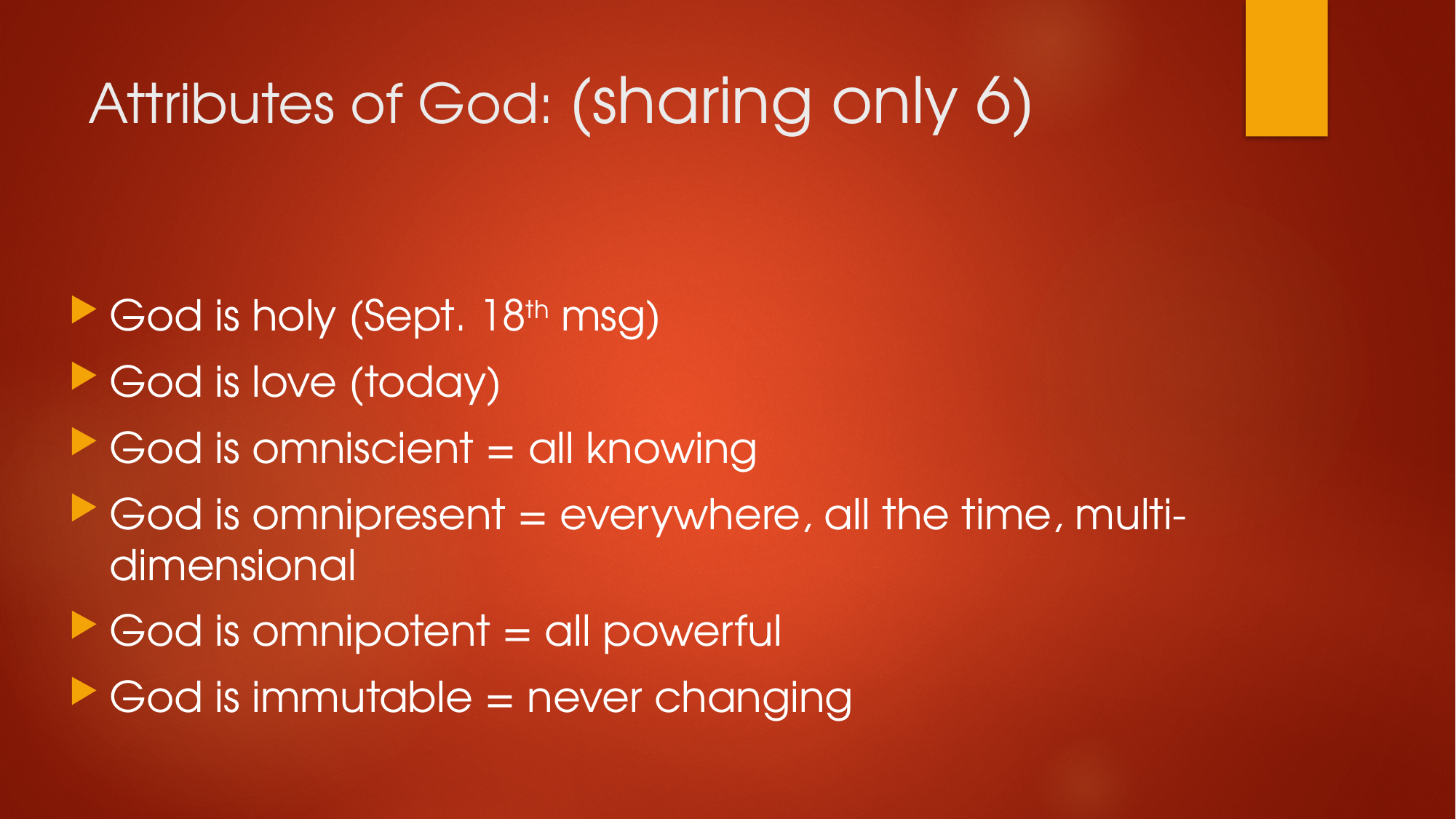

# Attributes of God: (sharing only 6)
God is holy (Sept. 18th msg)
God is love (today)
God is omniscient = all knowing
God is omnipresent = everywhere, all the time, multi-dimensional
God is omnipotent = all powerful
God is immutable = never changing